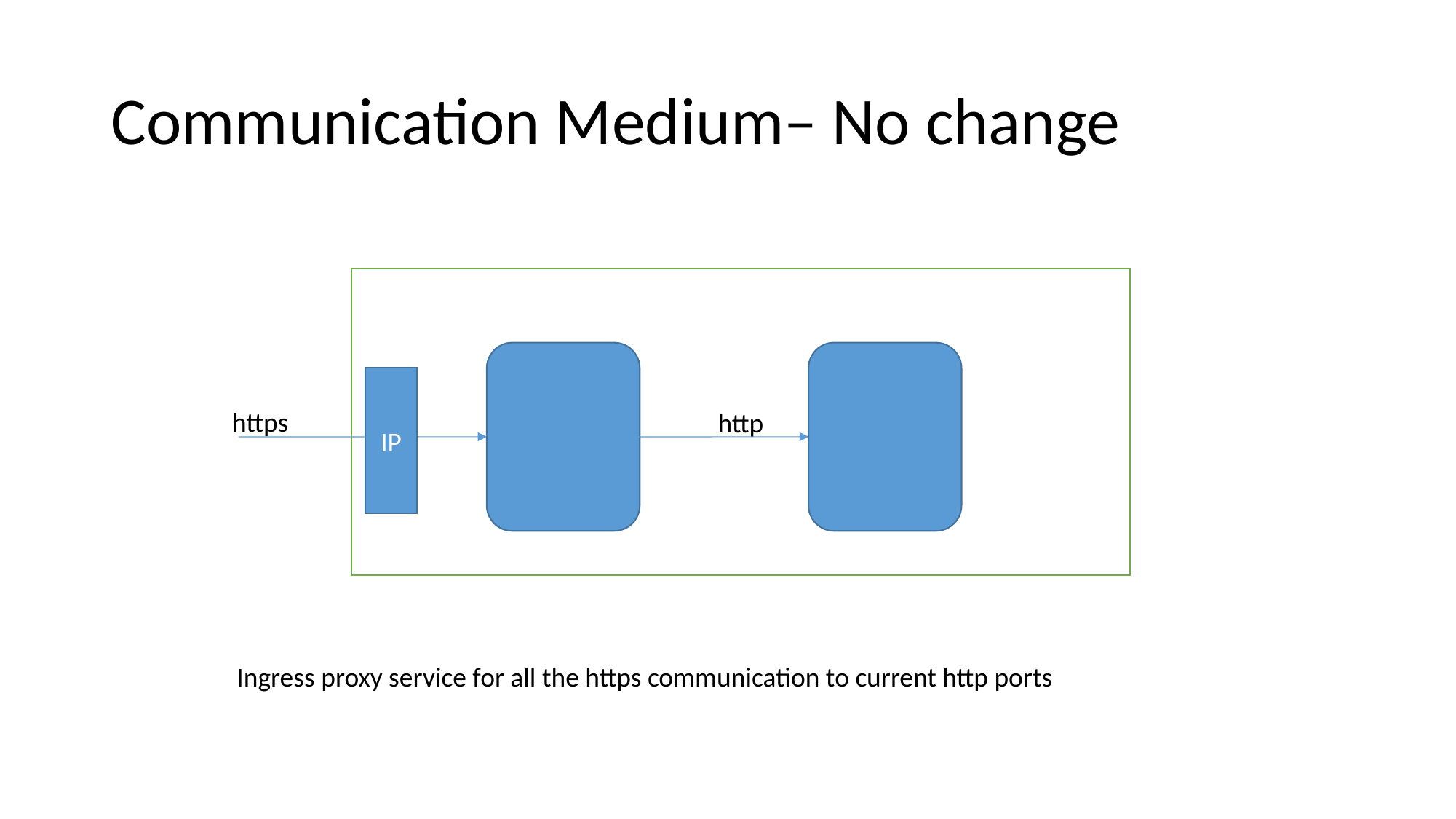

# Communication Medium– No change
http

IP
https
Ingress proxy service for all the https communication to current http ports